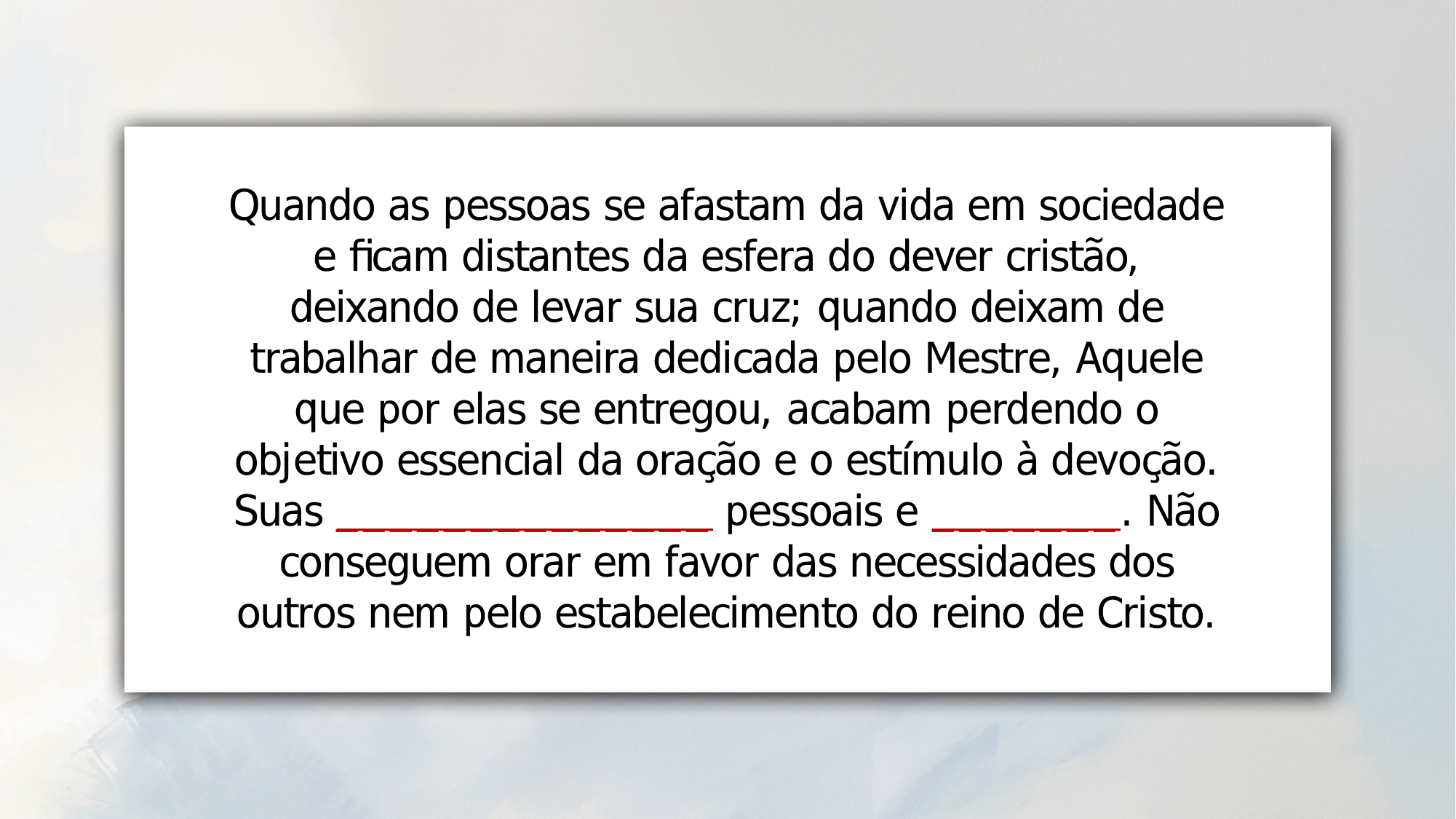

Quando as pessoas se afastam da vida em sociedade e ficam distantes da esfera do dever cristão, deixando de levar sua cruz; quando deixam de trabalhar de maneira dedicada pelo Mestre, Aquele que por elas se entregou, acabam perdendo o objetivo essencial da oração e o estímulo à devoção. Suas ______________ pessoais e _______. Não conseguem orar em favor das necessidades dos outros nem pelo estabelecimento do reino de Cristo.